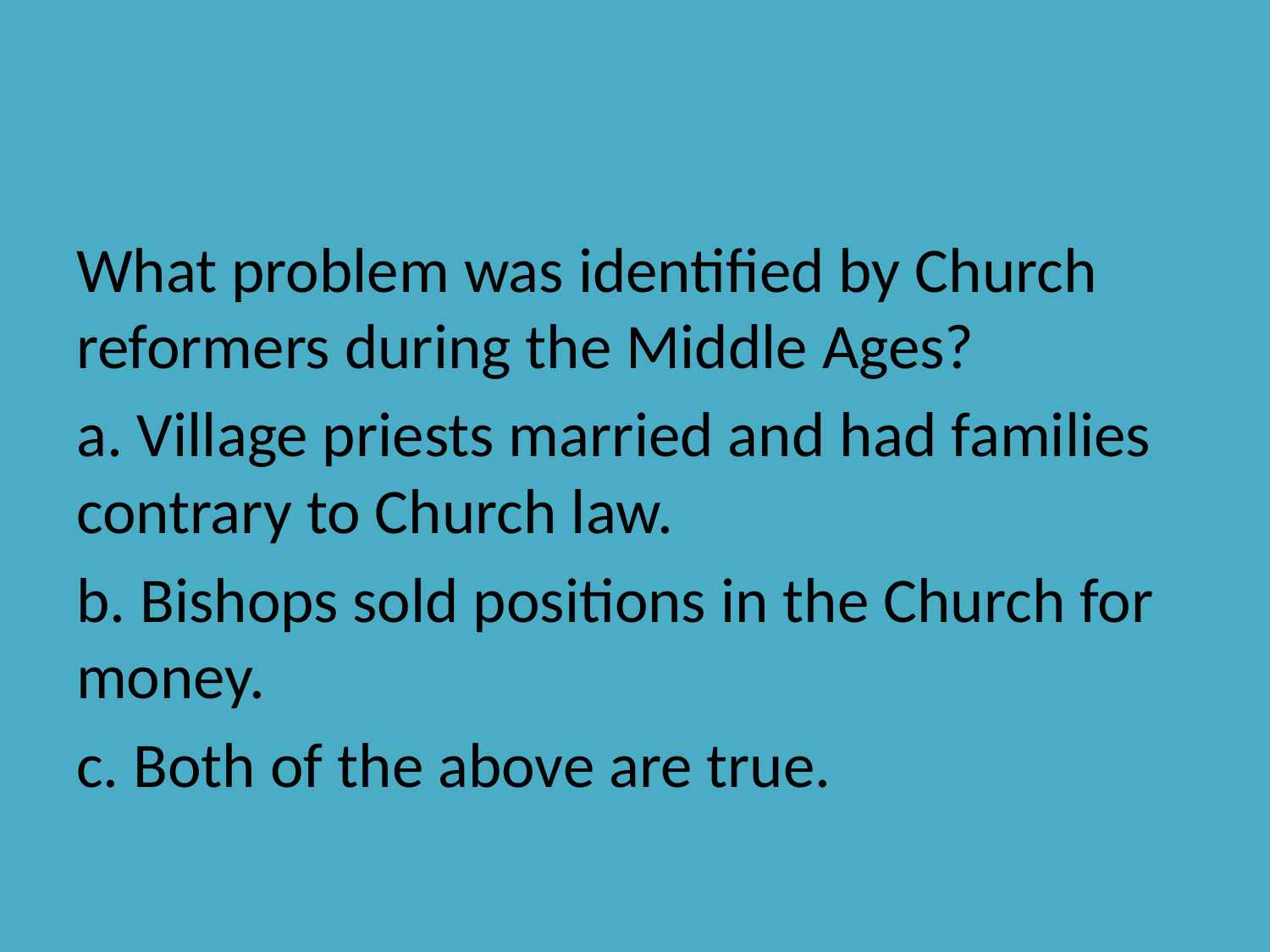

#
What problem was identified by Church reformers during the Middle Ages?
a. Village priests married and had families contrary to Church law.
b. Bishops sold positions in the Church for money.
c. Both of the above are true.